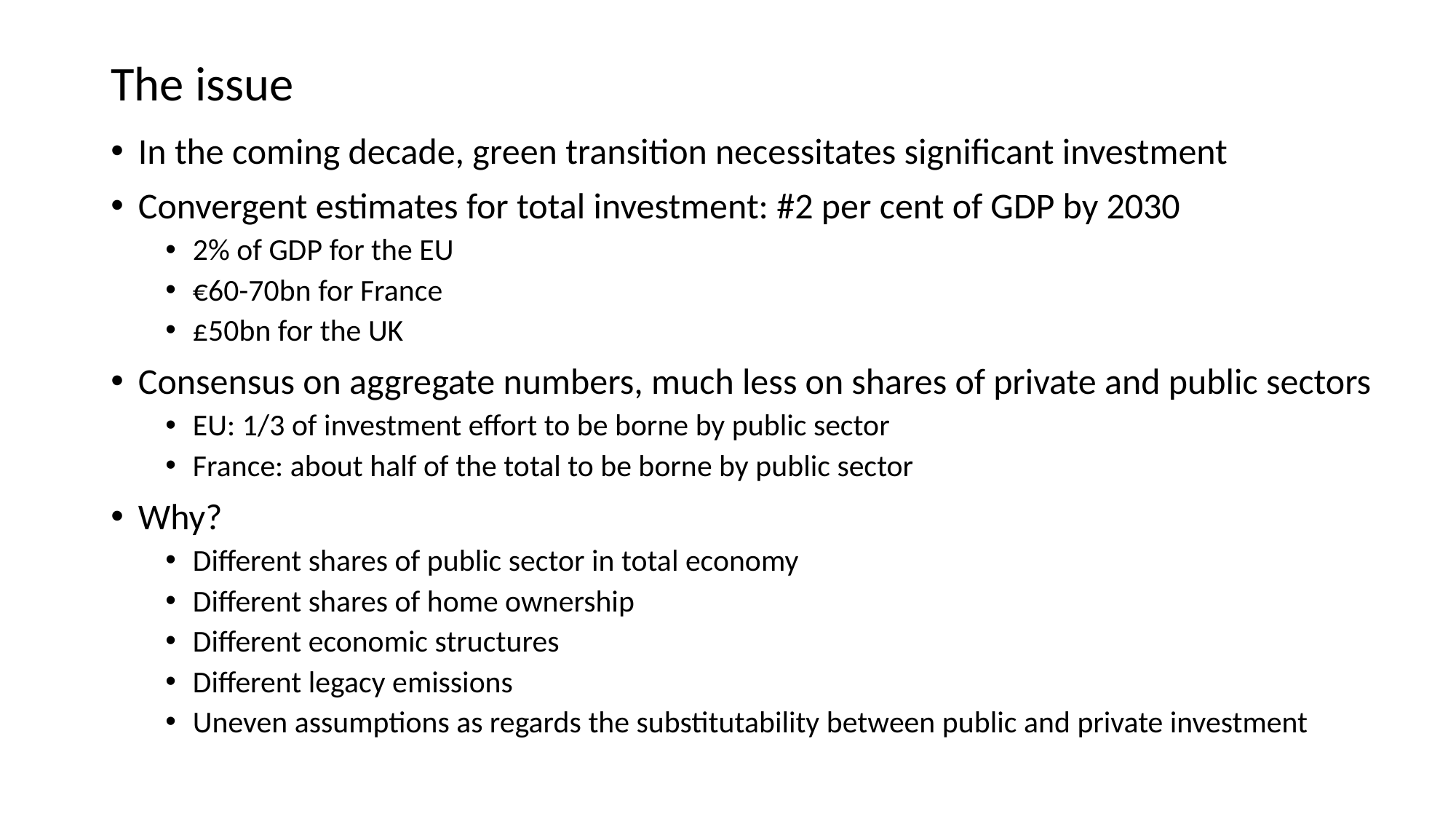

# The issue
In the coming decade, green transition necessitates significant investment
Convergent estimates for total investment: #2 per cent of GDP by 2030
2% of GDP for the EU
€60-70bn for France
£50bn for the UK
Consensus on aggregate numbers, much less on shares of private and public sectors
EU: 1/3 of investment effort to be borne by public sector
France: about half of the total to be borne by public sector
Why?
Different shares of public sector in total economy
Different shares of home ownership
Different economic structures
Different legacy emissions
Uneven assumptions as regards the substitutability between public and private investment